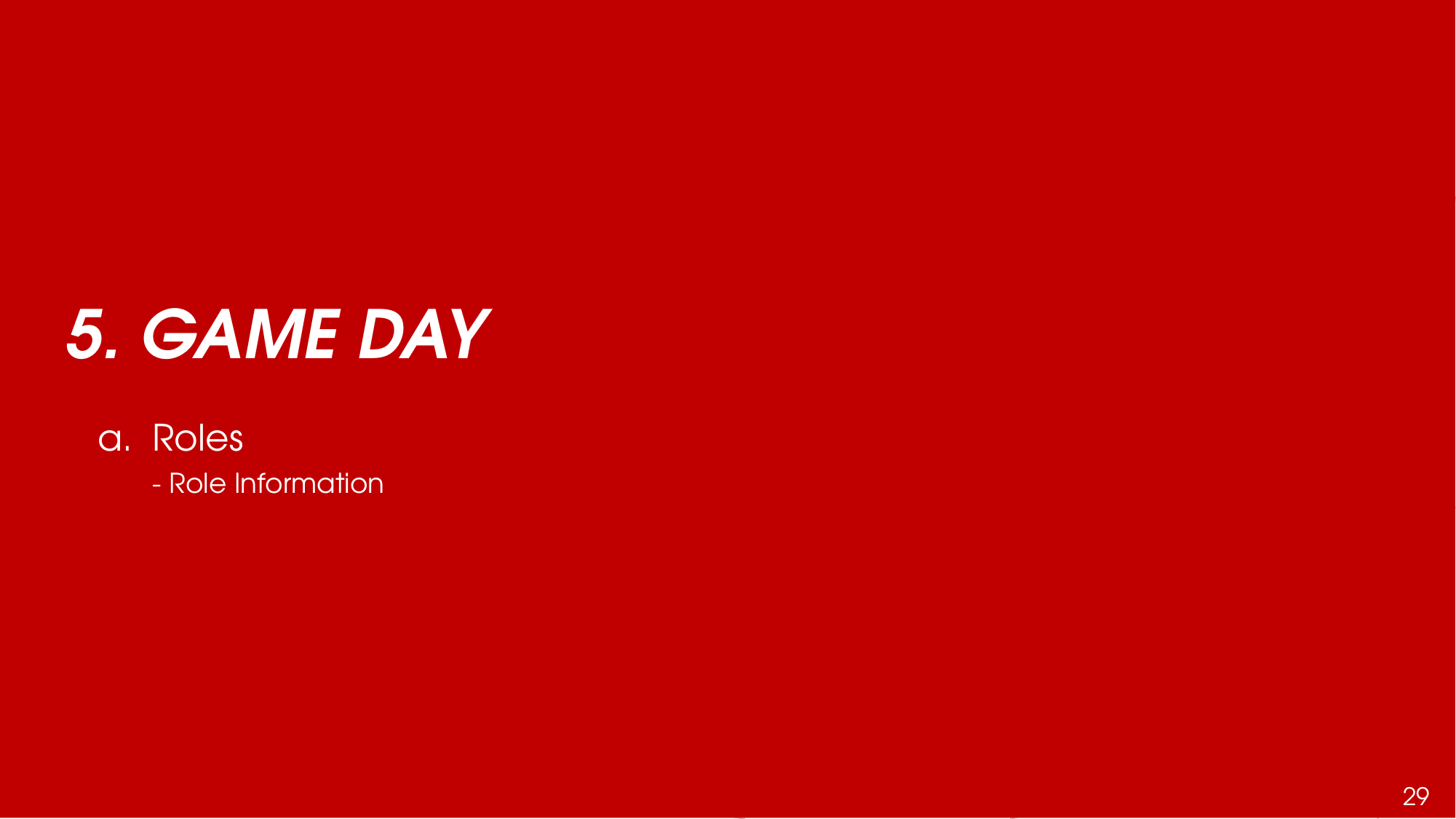

5. GAME DAY

Roles
- Role Information
29